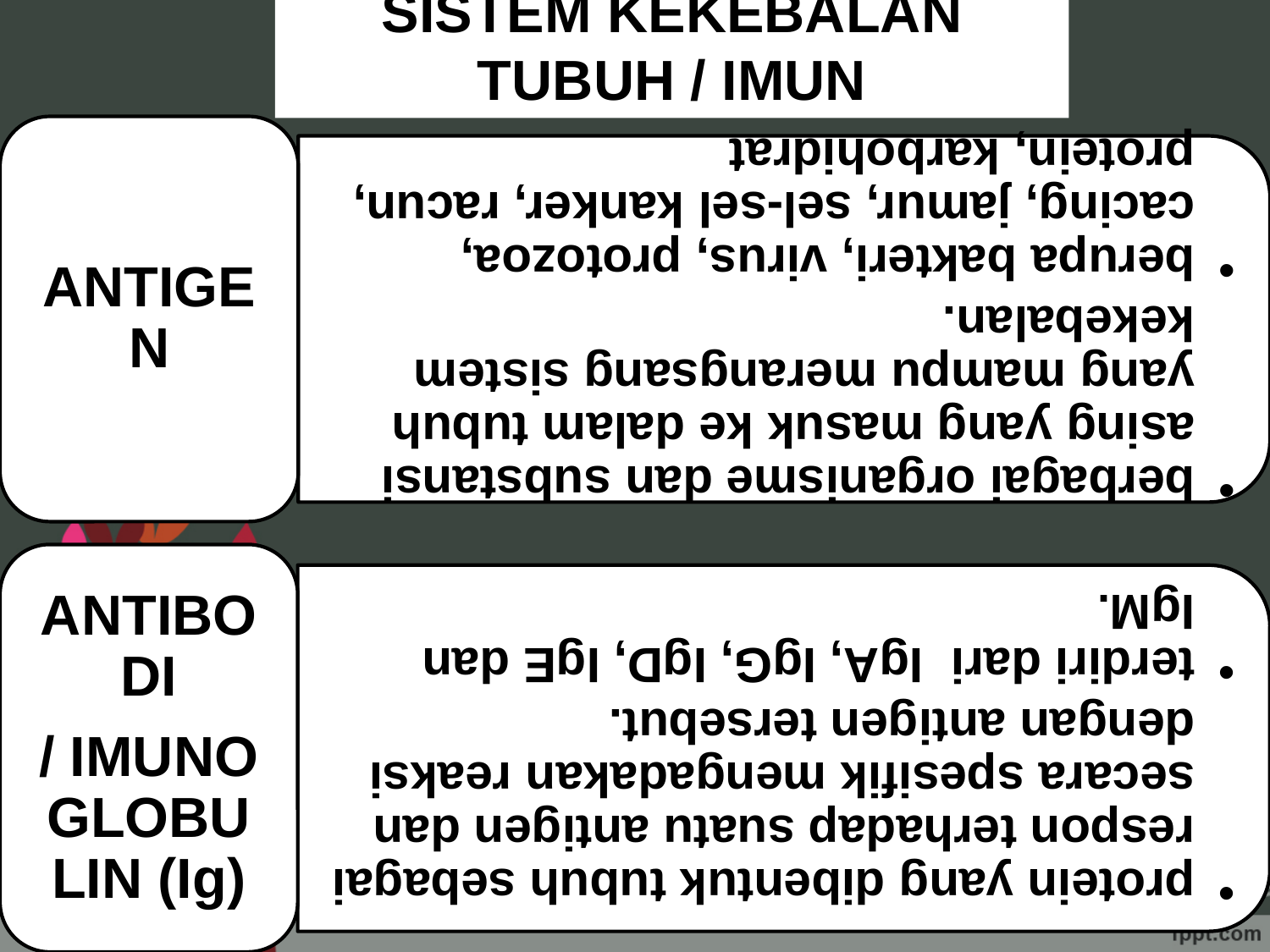

SISTEM KEKEBALAN TUBUH / IMUN
berbagai organisme dan substansi asing yang masuk ke dalam tubuh yang mampu merangsang sistem kekebalan.
berupa bakteri, virus, protozoa, cacing, jamur, sel-sel kanker, racun, protein, karbohidrat
ANTIGEN
protein yang dibentuk tubuh sebagai respon terhadap suatu antigen dan secara spesifik mengadakan reaksi dengan antigen tersebut.
terdiri dari  IgA, IgG, IgD, IgE dan IgM.
ANTIBODI
/ IMUNO GLOBULIN (Ig)